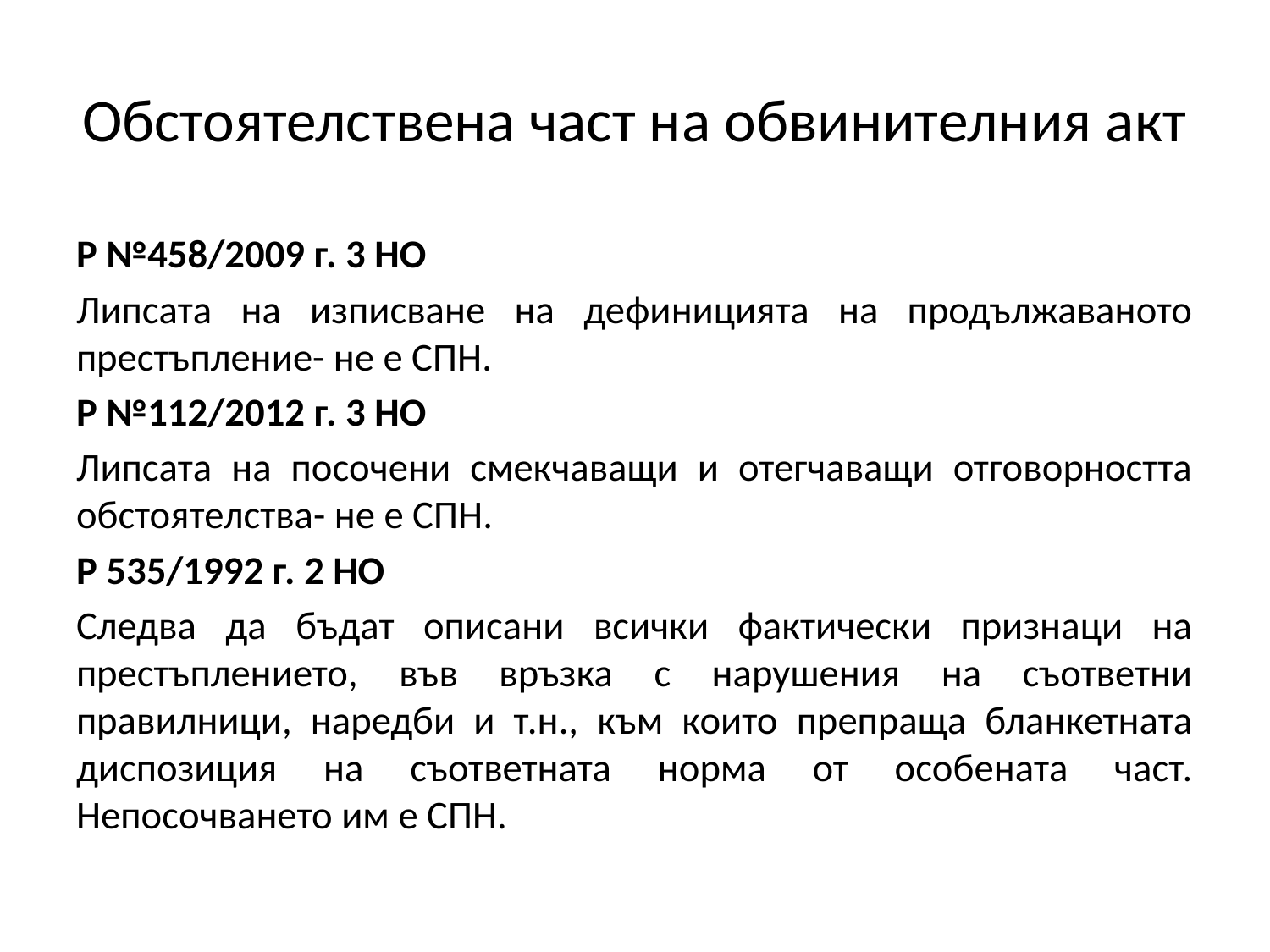

# Обстоятелствена част на обвинителния акт
Р №458/2009 г. 3 НО
Липсата на изписване на дефиницията на продължаваното престъпление- не е СПН.
Р №112/2012 г. 3 НО
Липсата на посочени смекчаващи и отегчаващи отговорността обстоятелства- не е СПН.
Р 535/1992 г. 2 НО
Следва да бъдат описани всички фактически признаци на престъплението, във връзка с нарушения на съответни правилници, наредби и т.н., към които препраща бланкетната диспозиция на съответната норма от особената част. Непосочването им е СПН.